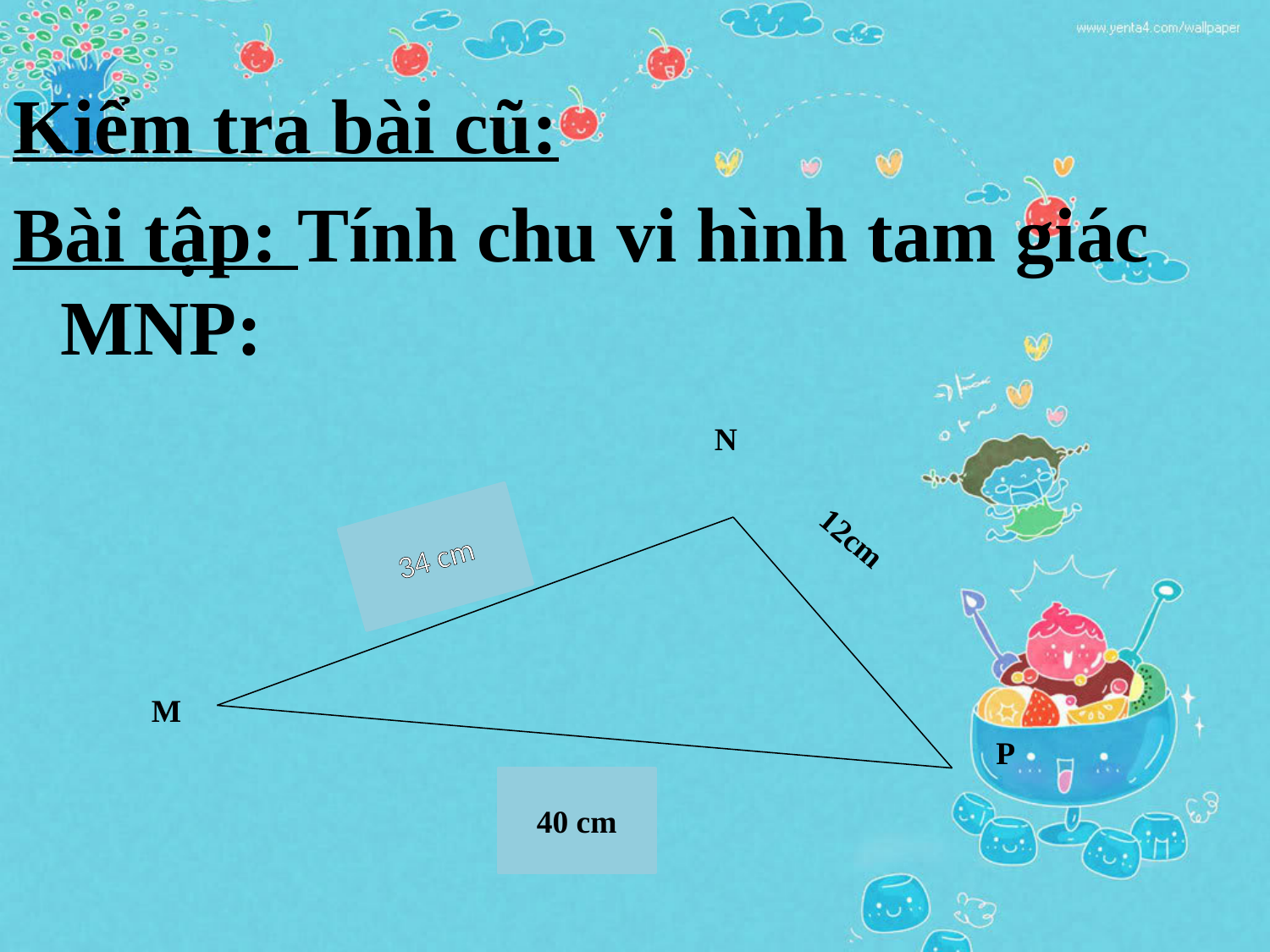

Kiểm tra bài cũ:
Bài tập: Tính chu vi hình tam giác MNP:

N
34 cm
12cm
M
P
40 cm